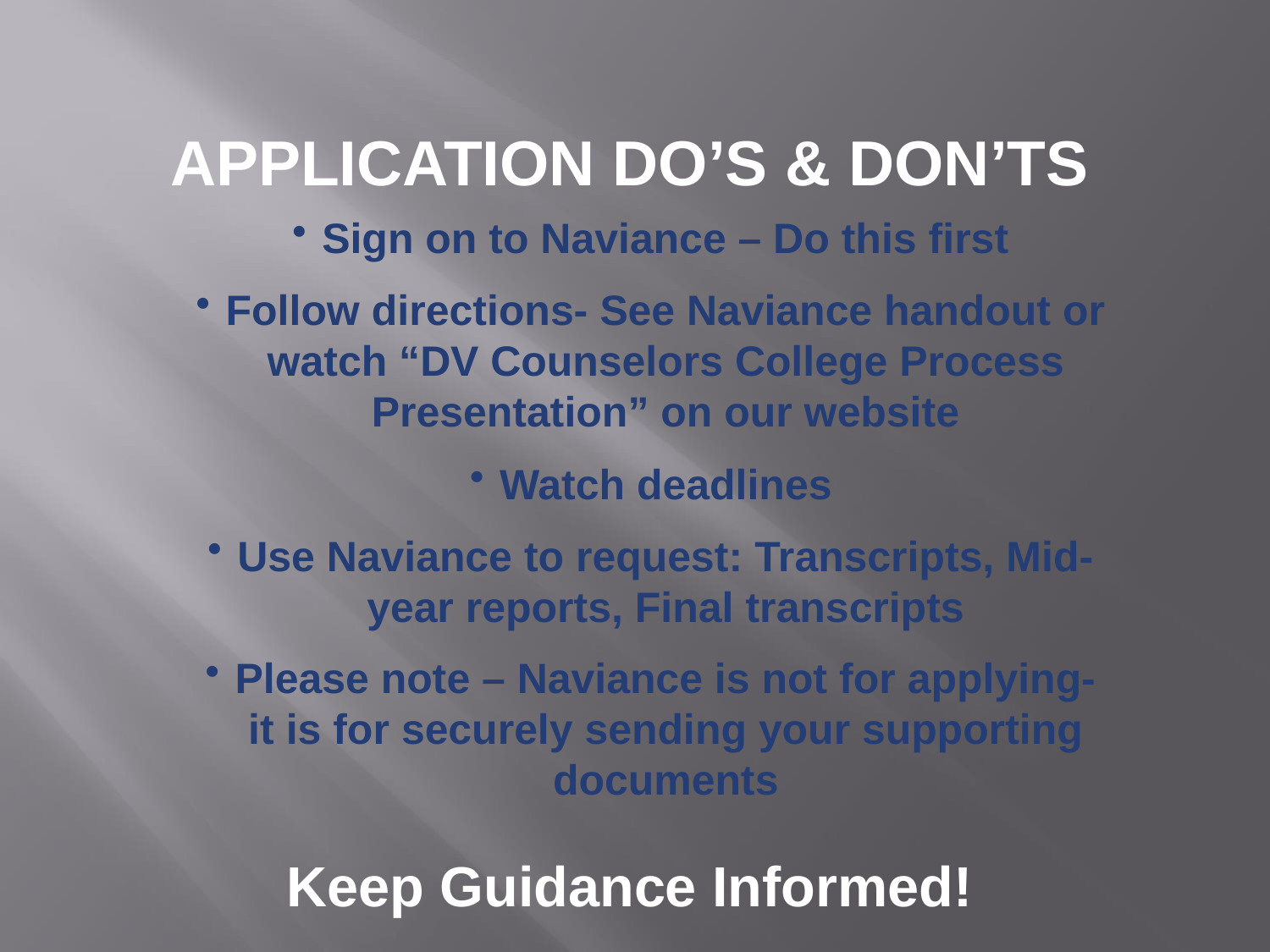

APPLICATION DO’S & DON’TS
Sign on to Naviance – Do this first
Follow directions- See Naviance handout or watch “DV Counselors College Process Presentation” on our website
Watch deadlines
Use Naviance to request: Transcripts, Mid-year reports, Final transcripts
Please note – Naviance is not for applying- it is for securely sending your supporting documents

Keep Guidance Informed!